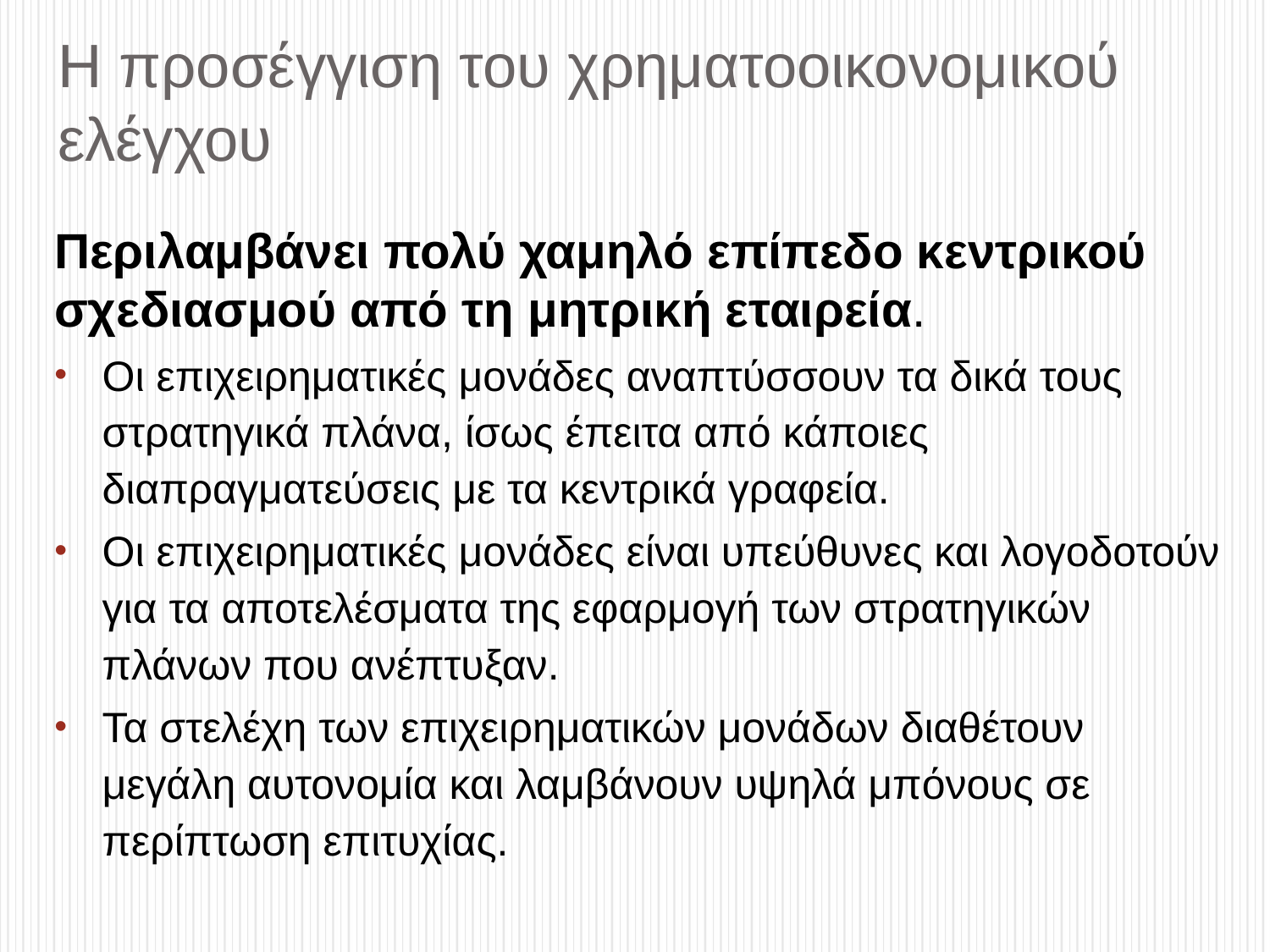

# Η προσέγγιση του χρηματοοικονομικού ελέγχου
Περιλαμβάνει πολύ χαμηλό επίπεδο κεντρικού σχεδιασμού από τη μητρική εταιρεία.
Οι επιχειρηματικές μονάδες αναπτύσσουν τα δικά τους στρατηγικά πλάνα, ίσως έπειτα από κάποιες διαπραγματεύσεις με τα κεντρικά γραφεία.
Οι επιχειρηματικές μονάδες είναι υπεύθυνες και λογοδοτούν για τα αποτελέσματα της εφαρμογή των στρατηγικών πλάνων που ανέπτυξαν.
Τα στελέχη των επιχειρηματικών μονάδων διαθέτουν μεγάλη αυτονομία και λαμβάνουν υψηλά μπόνους σε περίπτωση επιτυχίας.